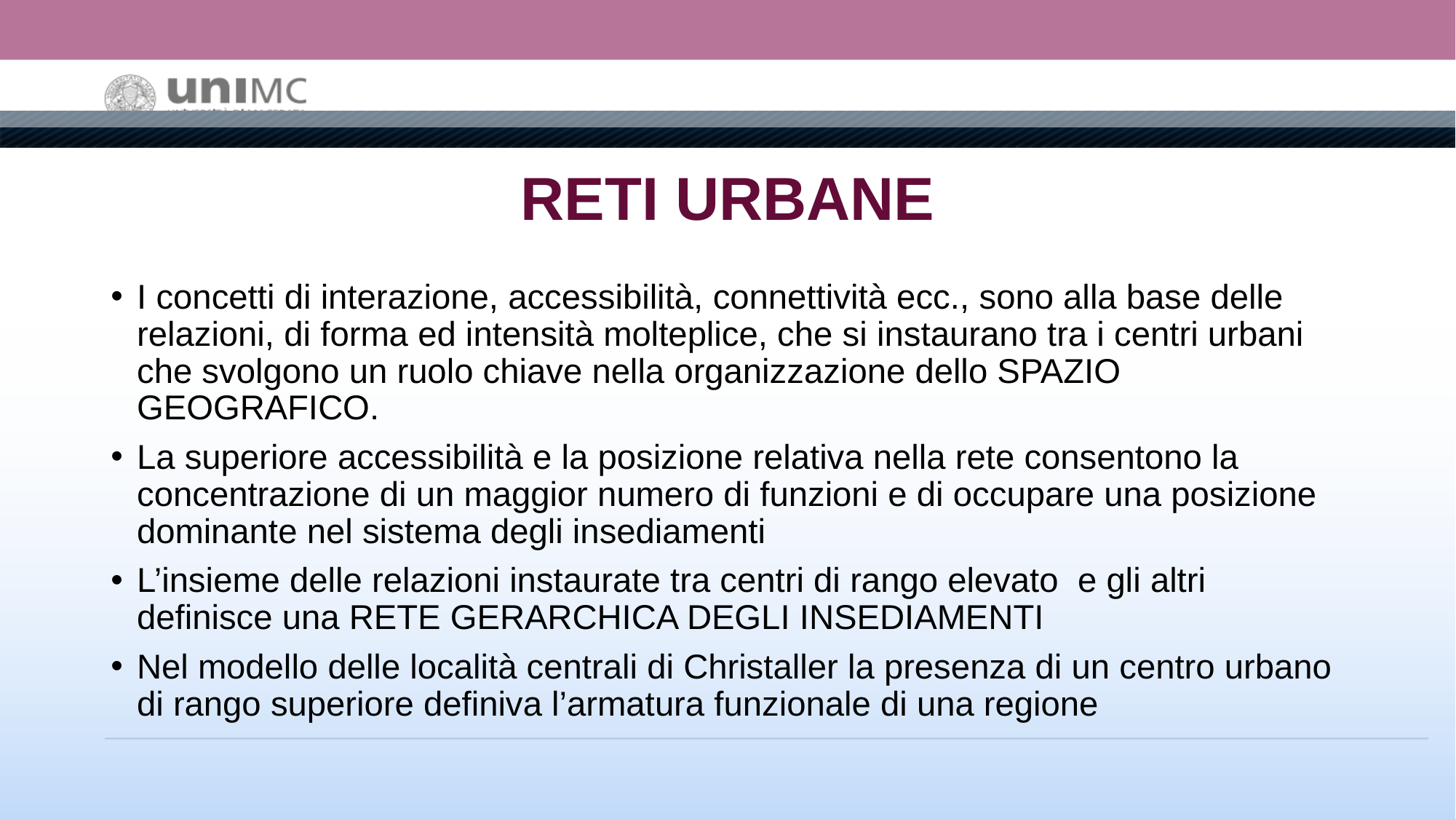

# RETI URBANE
I concetti di interazione, accessibilità, connettività ecc., sono alla base delle relazioni, di forma ed intensità molteplice, che si instaurano tra i centri urbani che svolgono un ruolo chiave nella organizzazione dello SPAZIO GEOGRAFICO.
La superiore accessibilità e la posizione relativa nella rete consentono la concentrazione di un maggior numero di funzioni e di occupare una posizione dominante nel sistema degli insediamenti
L’insieme delle relazioni instaurate tra centri di rango elevato  e gli altri definisce una RETE GERARCHICA DEGLI INSEDIAMENTI
Nel modello delle località centrali di Christaller la presenza di un centro urbano di rango superiore definiva l’armatura funzionale di una regione